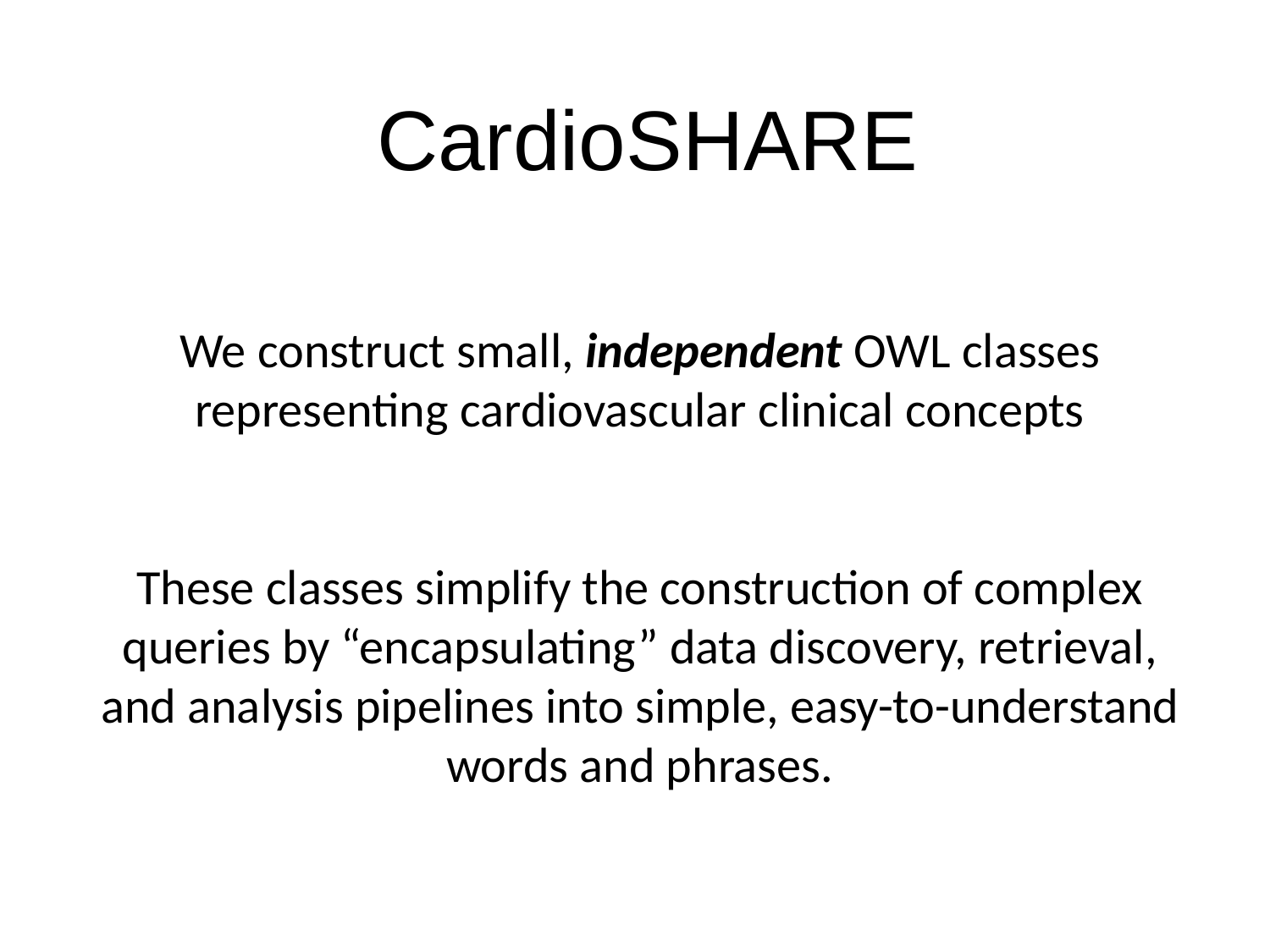

CardioSHARE
We construct small, independent OWL classes representing cardiovascular clinical concepts

These classes simplify the construction of complex queries by “encapsulating” data discovery, retrieval, and analysis pipelines into simple, easy-to-understand words and phrases.